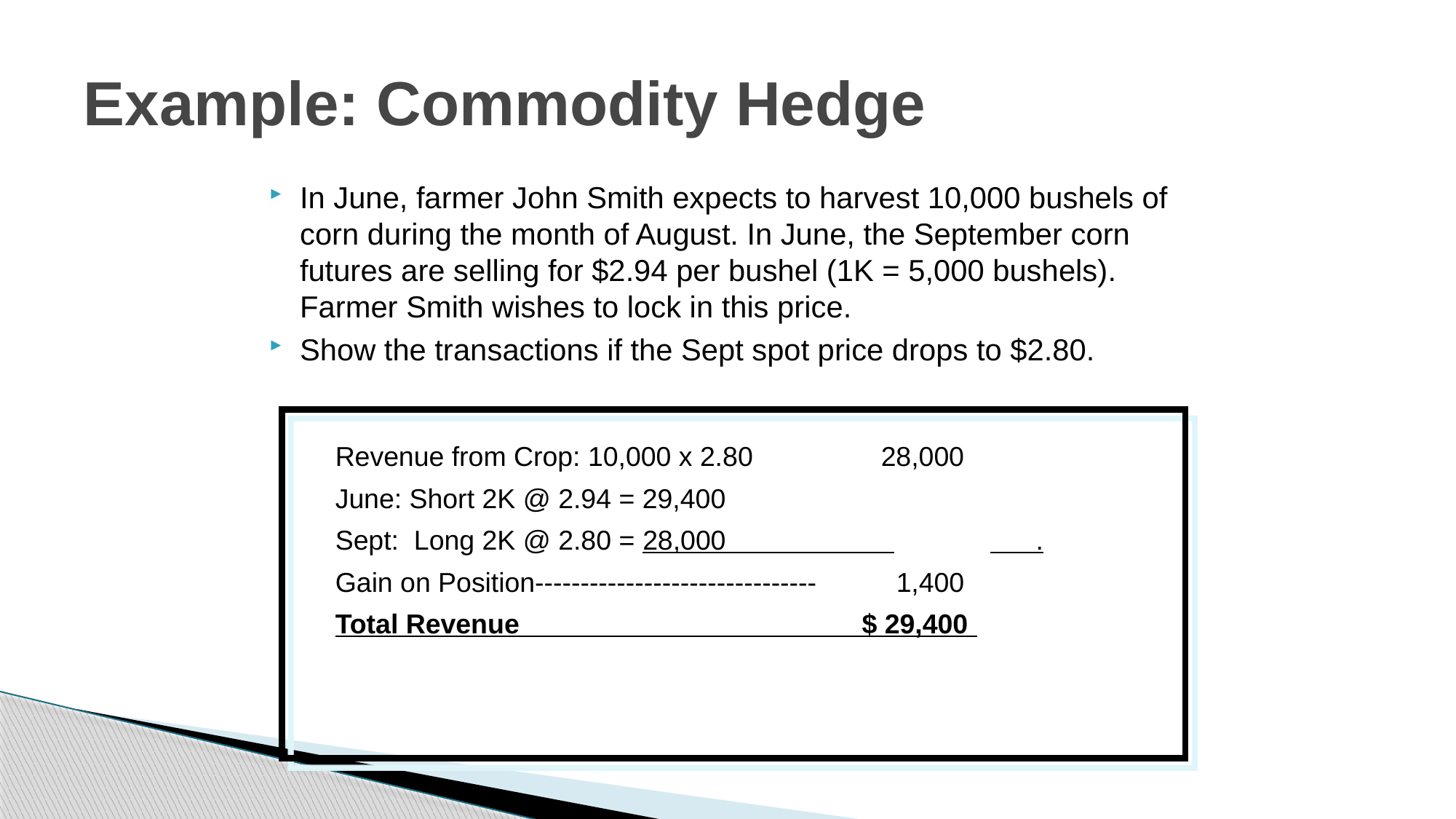

# Example: Commodity Hedge
In June, farmer John Smith expects to harvest 10,000 bushels of corn during the month of August. In June, the September corn futures are selling for $2.94 per bushel (1K = 5,000 bushels).  Farmer Smith wishes to lock in this price.
Show the transactions if the Sept spot price drops to $2.80.

Revenue from Crop: 10,000 x 2.80		28,000
June: Short 2K @ 2.94 = 29,400
Sept:  Long 2K @ 2.80 = 28,000                      	      .
Gain on Position-------------------------------   	  1,400
Total Revenue                                             $ 29,400